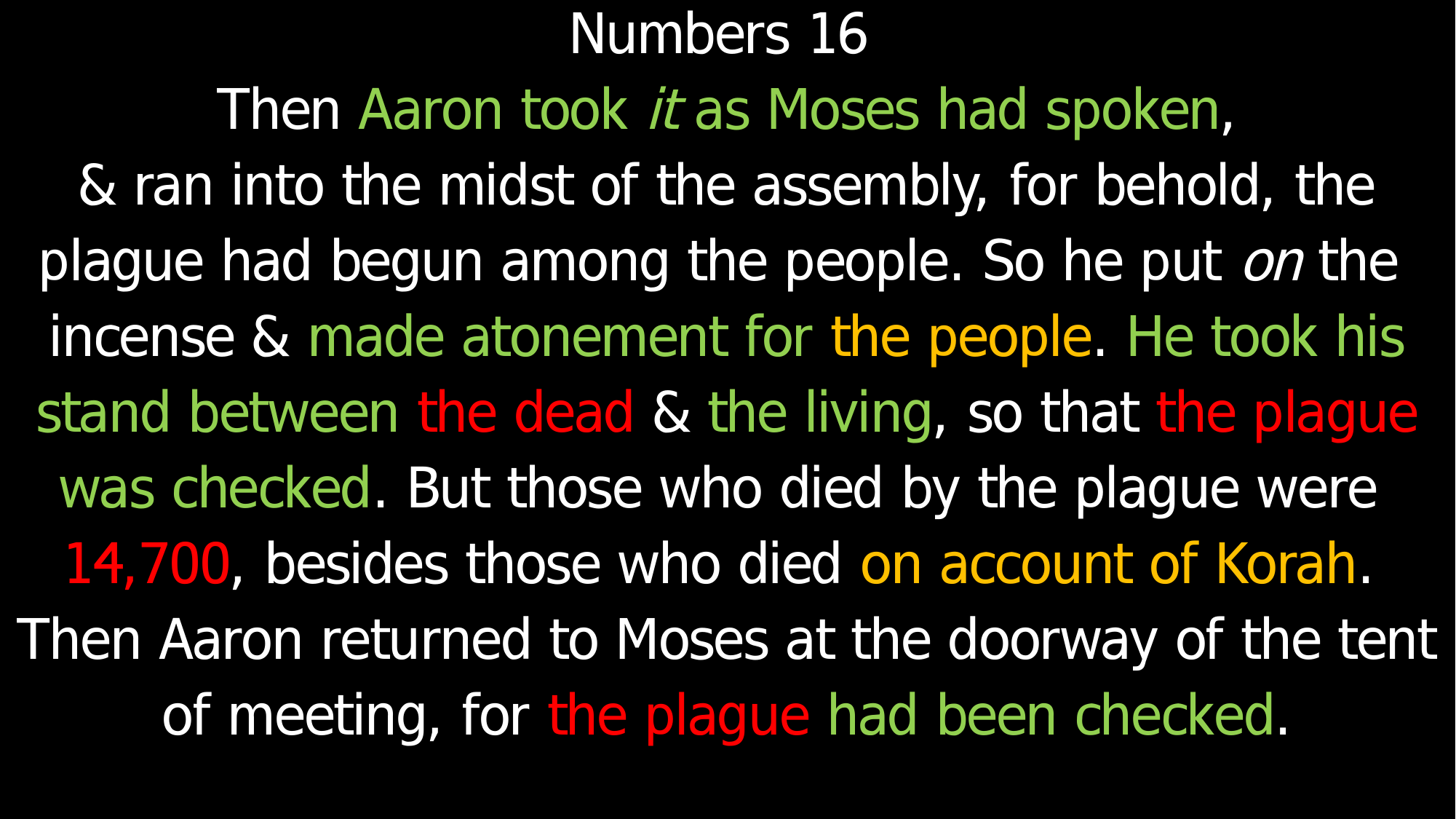

Numbers 16
Then Aaron took it as Moses had spoken,
& ran into the midst of the assembly, for behold, the
plague had begun among the people. So he put on the
incense & made atonement for the people. He took his
stand between the dead & the living, so that the plague
was checked. But those who died by the plague were
14,700, besides those who died on account of Korah.
Then Aaron returned to Moses at the doorway of the tent
of meeting, for the plague had been checked.